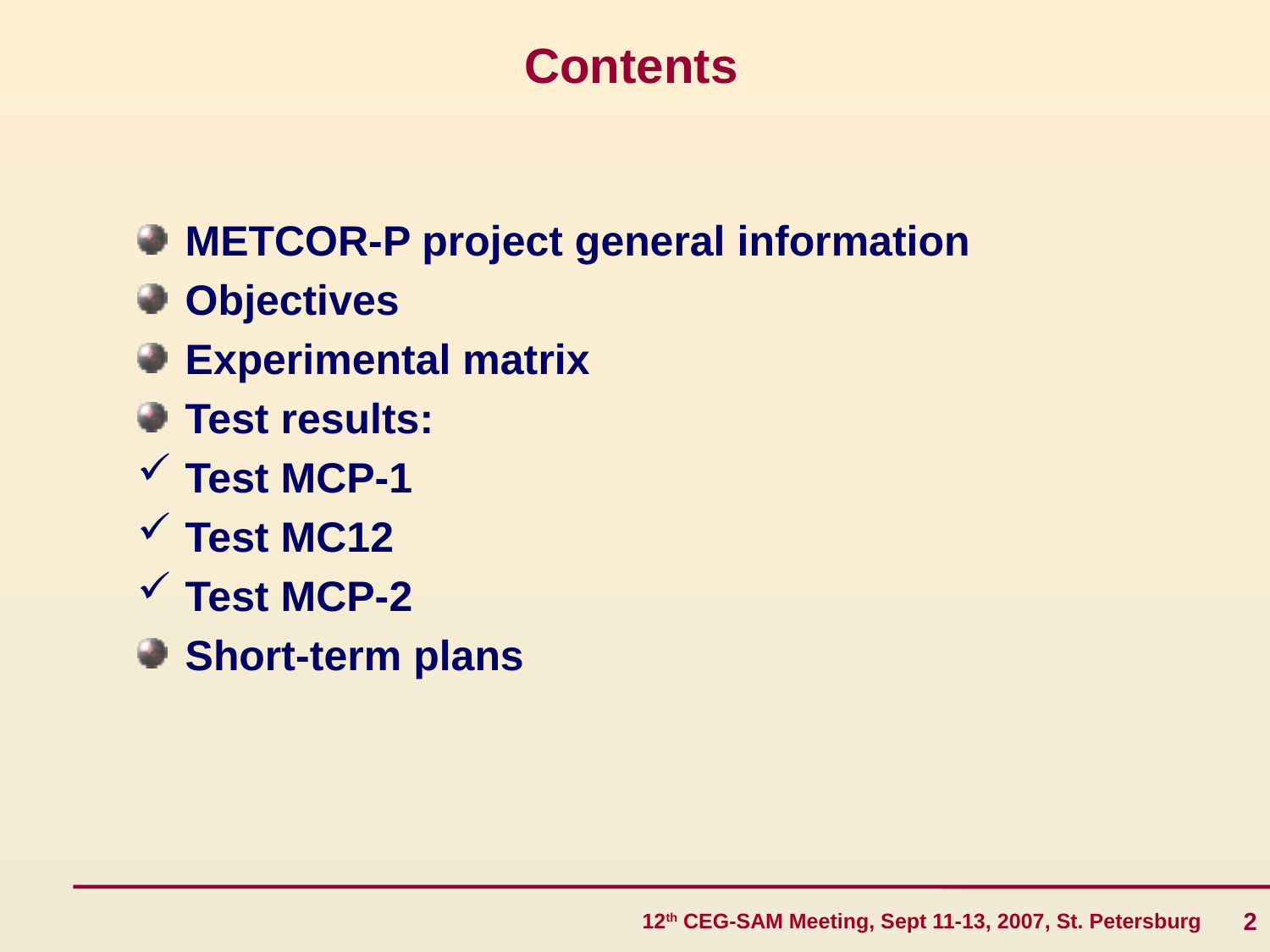

# Contents
METCOR-P project general information
Objectives
Experimental matrix
Test results:
Test MCP-1
Test MC12
Test MCP-2
Short-term plans
2